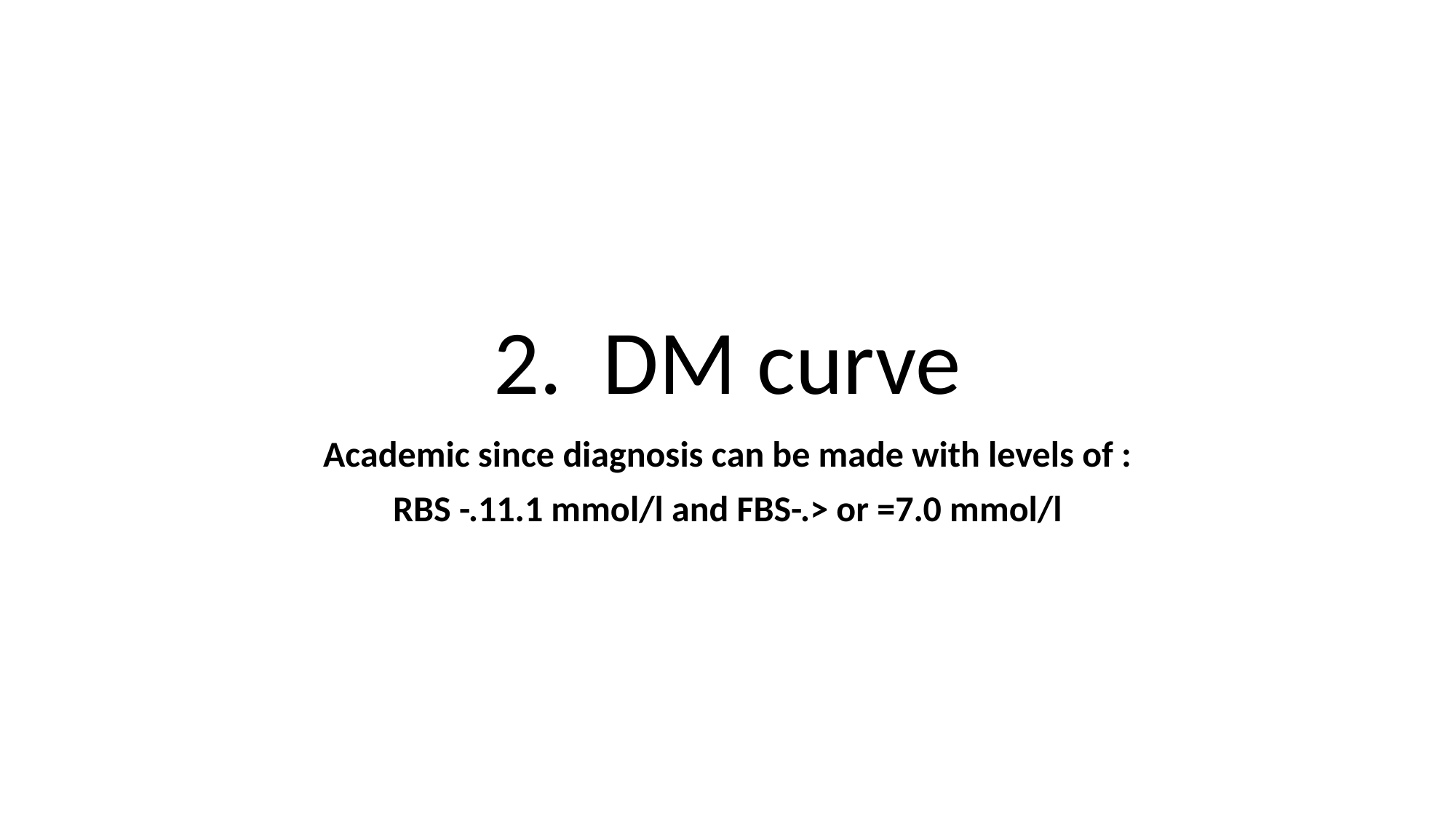

# 2.	DM curve
Academic since diagnosis can be made with levels of :
RBS -.11.1 mmol/l and FBS-.> or =7.0 mmol/l